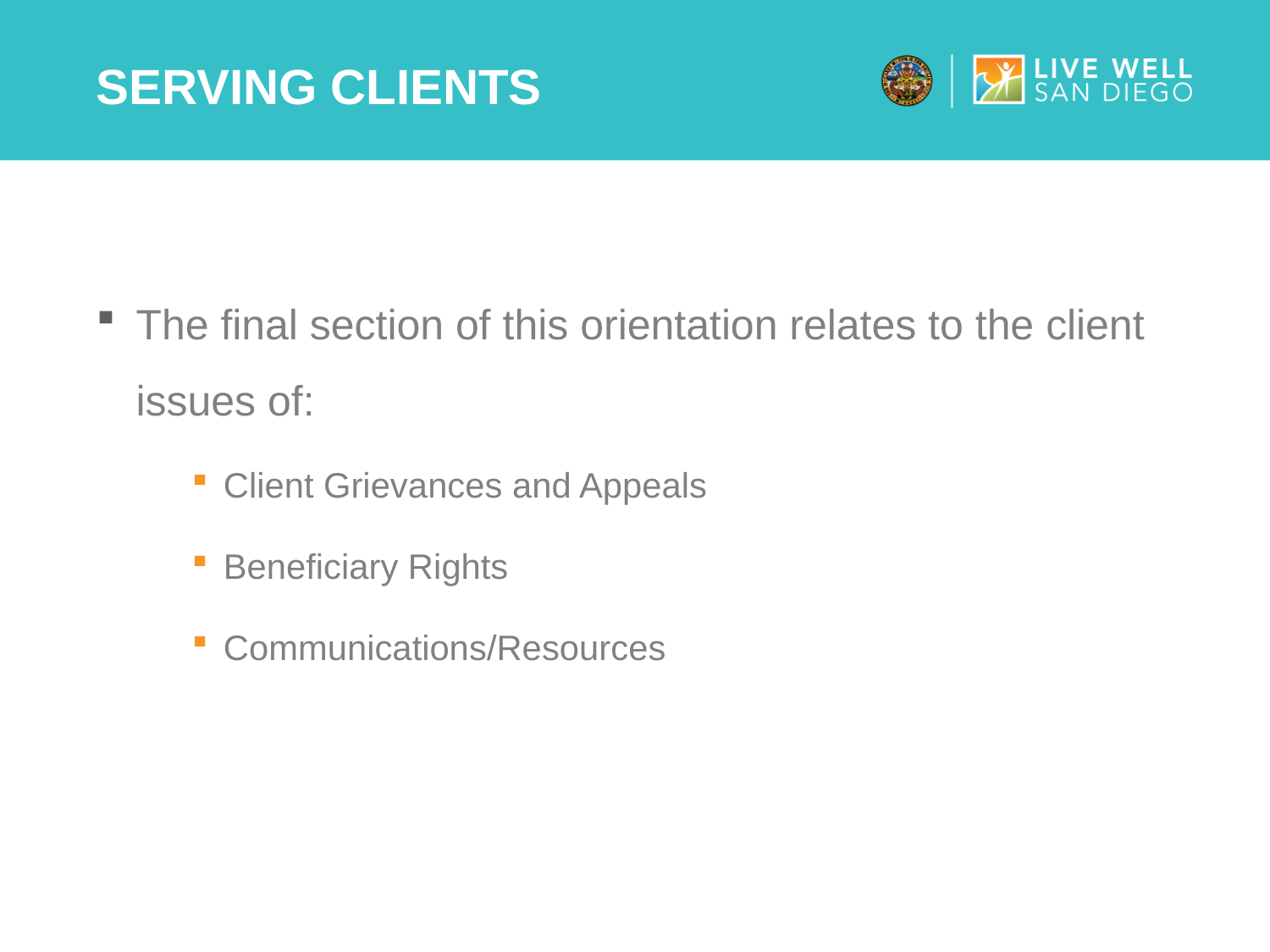

# Serving clients
The final section of this orientation relates to the client issues of:
Client Grievances and Appeals
Beneficiary Rights
Communications/Resources